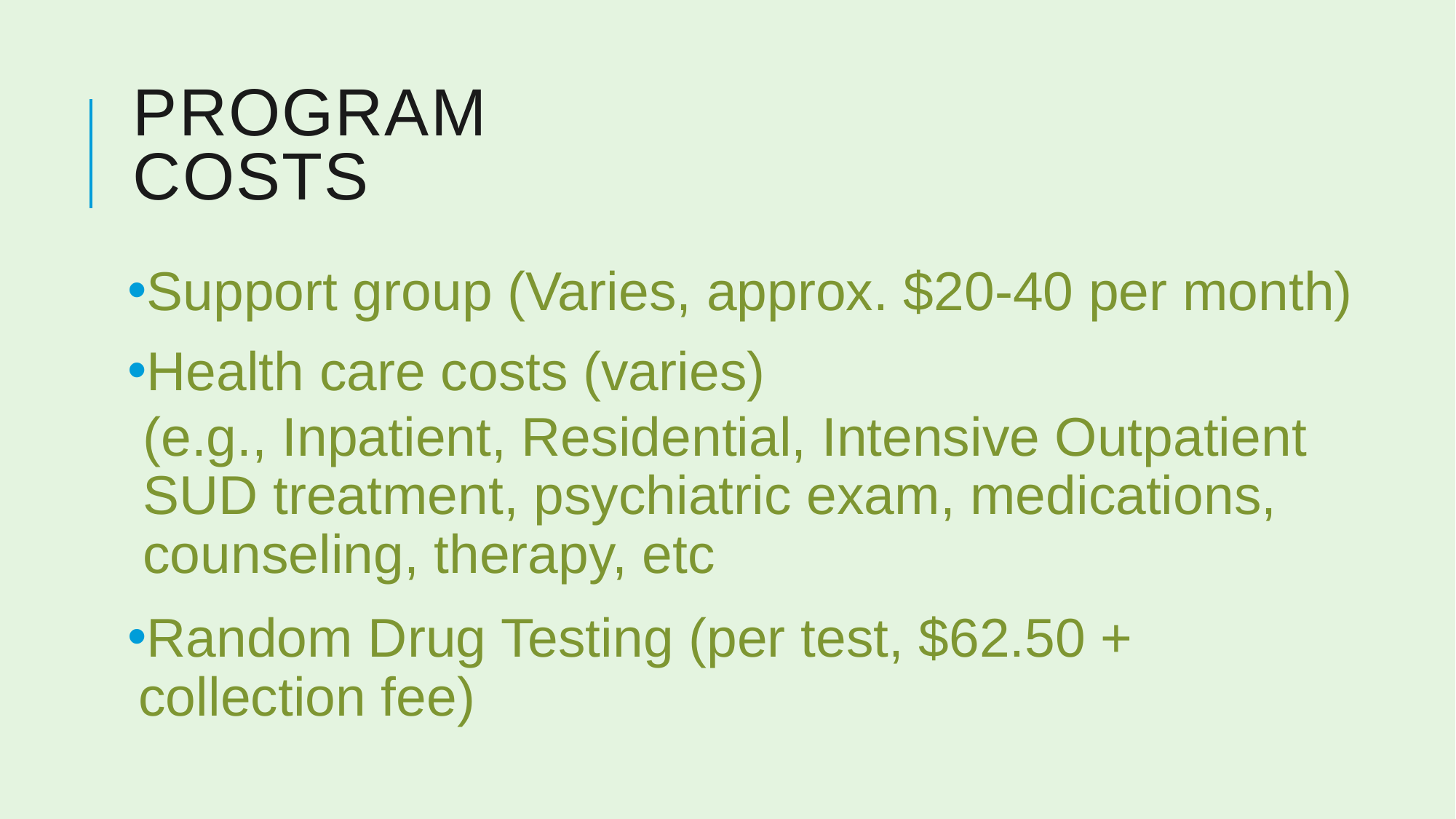

# Program Costs
Support group (Varies, approx. $20-40 per month)
Health care costs (varies)
(e.g., Inpatient, Residential, Intensive Outpatient SUD treatment, psychiatric exam, medications, counseling, therapy, etc
Random Drug Testing (per test, $62.50 + collection fee)